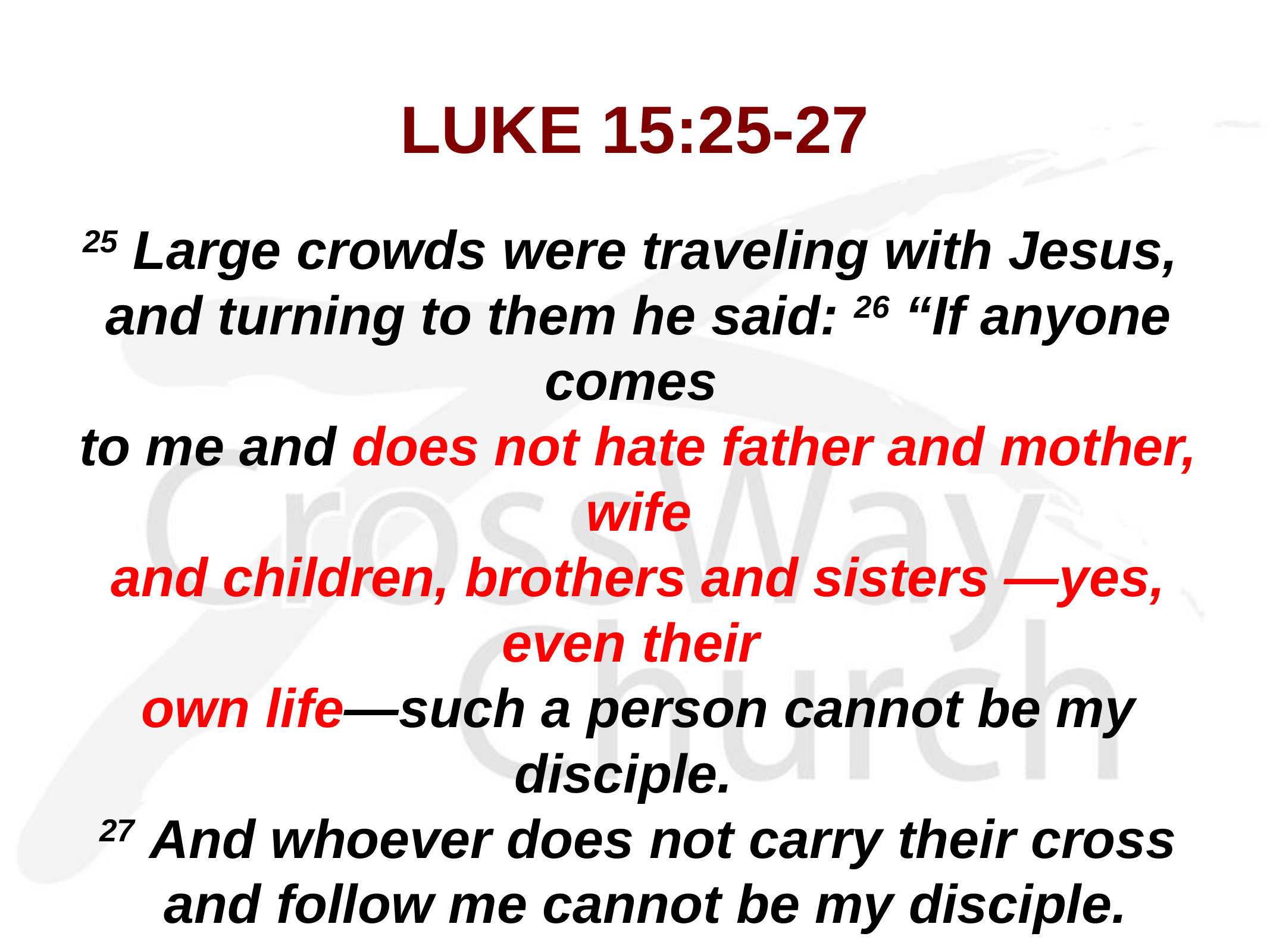

# LUKE 15:25-27
25 Large crowds were traveling with Jesus,
and turning to them he said: 26 “If anyone comes
to me and does not hate father and mother, wife
and children, brothers and sisters —yes, even their
own life—such a person cannot be my disciple.
27 And whoever does not carry their cross
 and follow me cannot be my disciple.